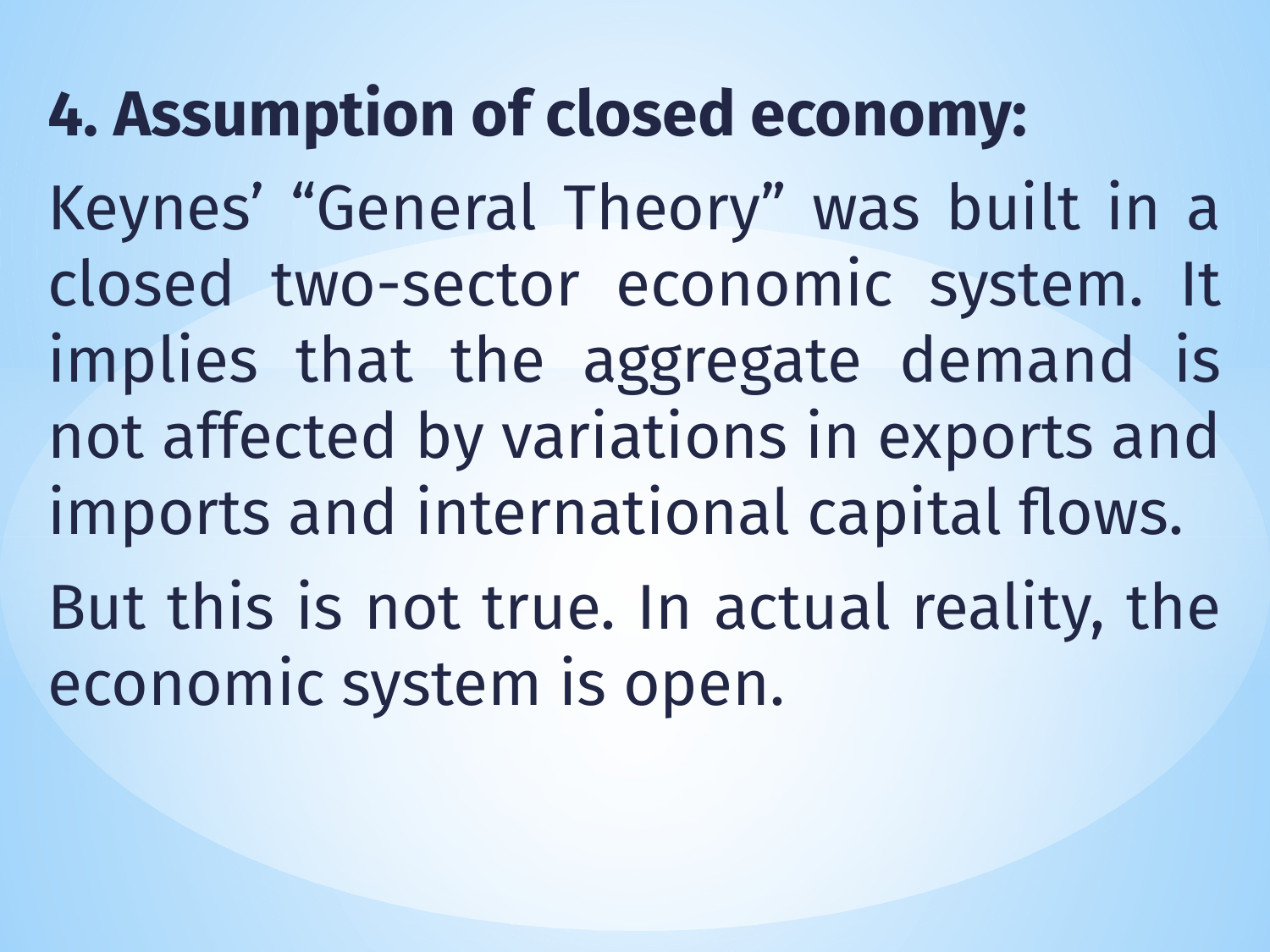

4. Assumption of closed economy:
Keynes’ “General Theory” was built in a closed two-sector economic system. It implies that the aggregate demand is not affected by variations in exports and imports and international capital flows.
But this is not true. In actual reality, the economic system is open.